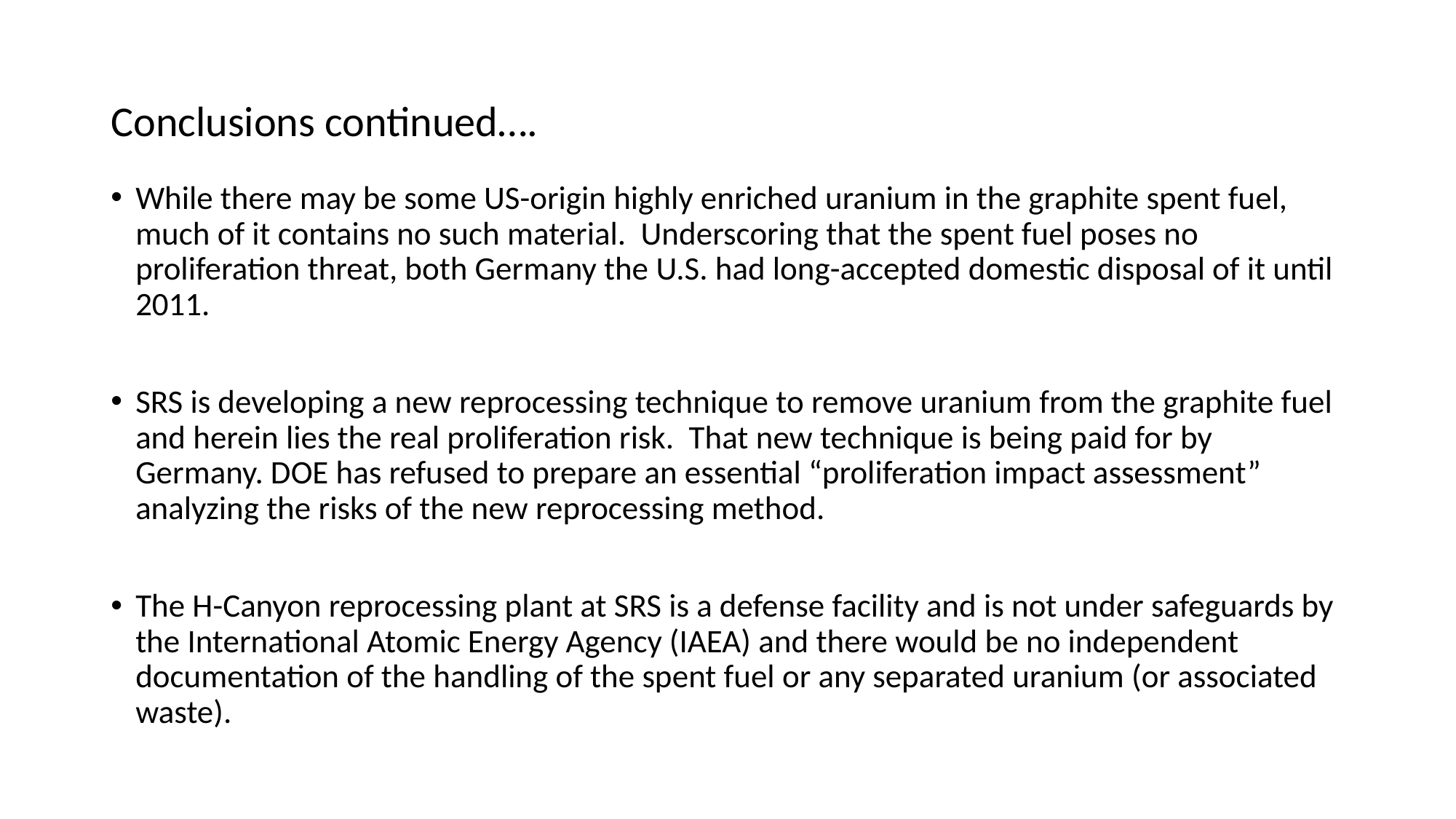

# Conclusions continued….
While there may be some US-origin highly enriched uranium in the graphite spent fuel, much of it contains no such material.  Underscoring that the spent fuel poses no proliferation threat, both Germany the U.S. had long-accepted domestic disposal of it until 2011.

SRS is developing a new reprocessing technique to remove uranium from the graphite fuel and herein lies the real proliferation risk.  That new technique is being paid for by Germany. DOE has refused to prepare an essential “proliferation impact assessment” analyzing the risks of the new reprocessing method.

The H-Canyon reprocessing plant at SRS is a defense facility and is not under safeguards by the International Atomic Energy Agency (IAEA) and there would be no independent documentation of the handling of the spent fuel or any separated uranium (or associated waste).